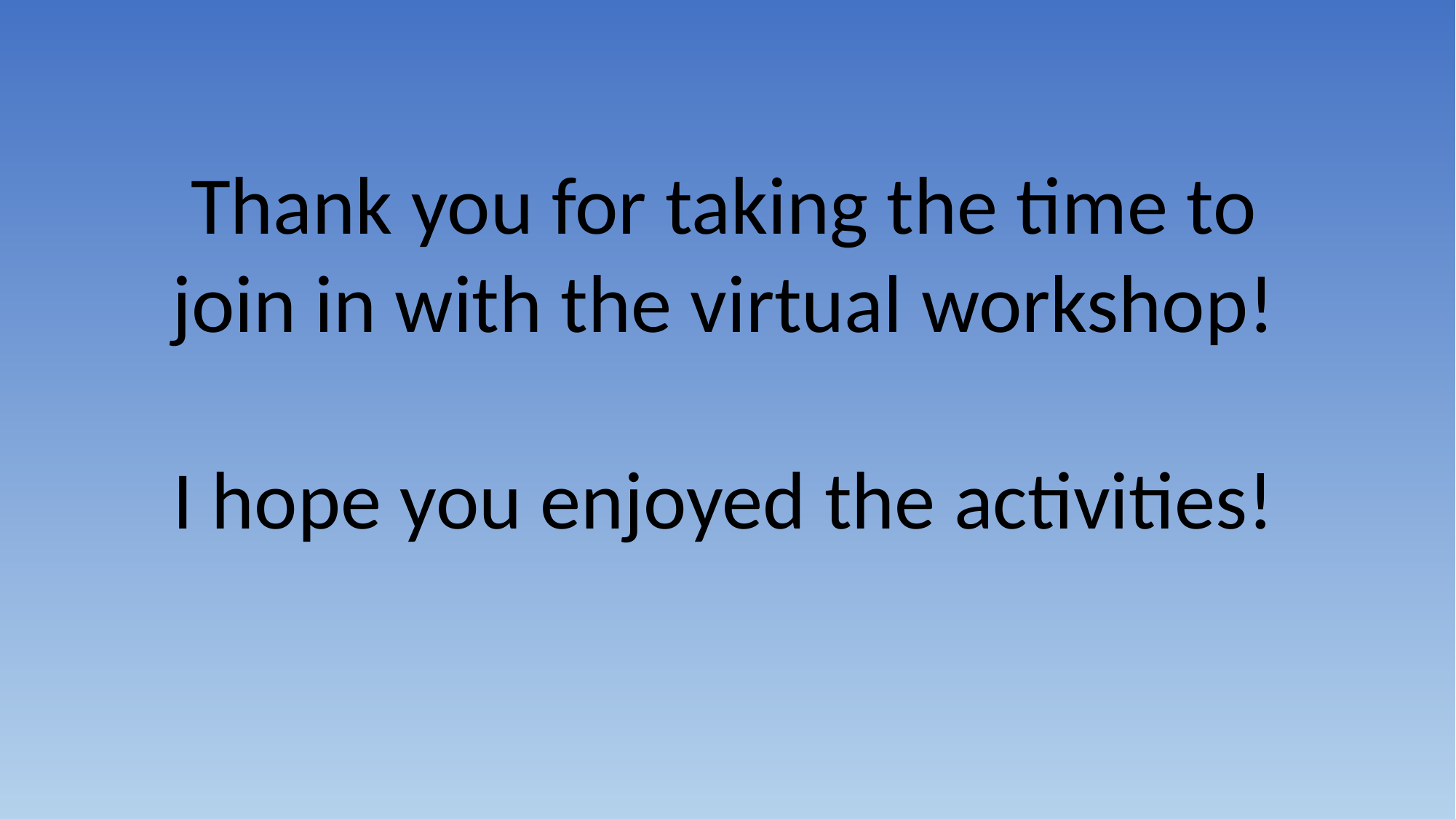

Thank you for taking the time to join in with the virtual workshop!

I hope you enjoyed the activities!